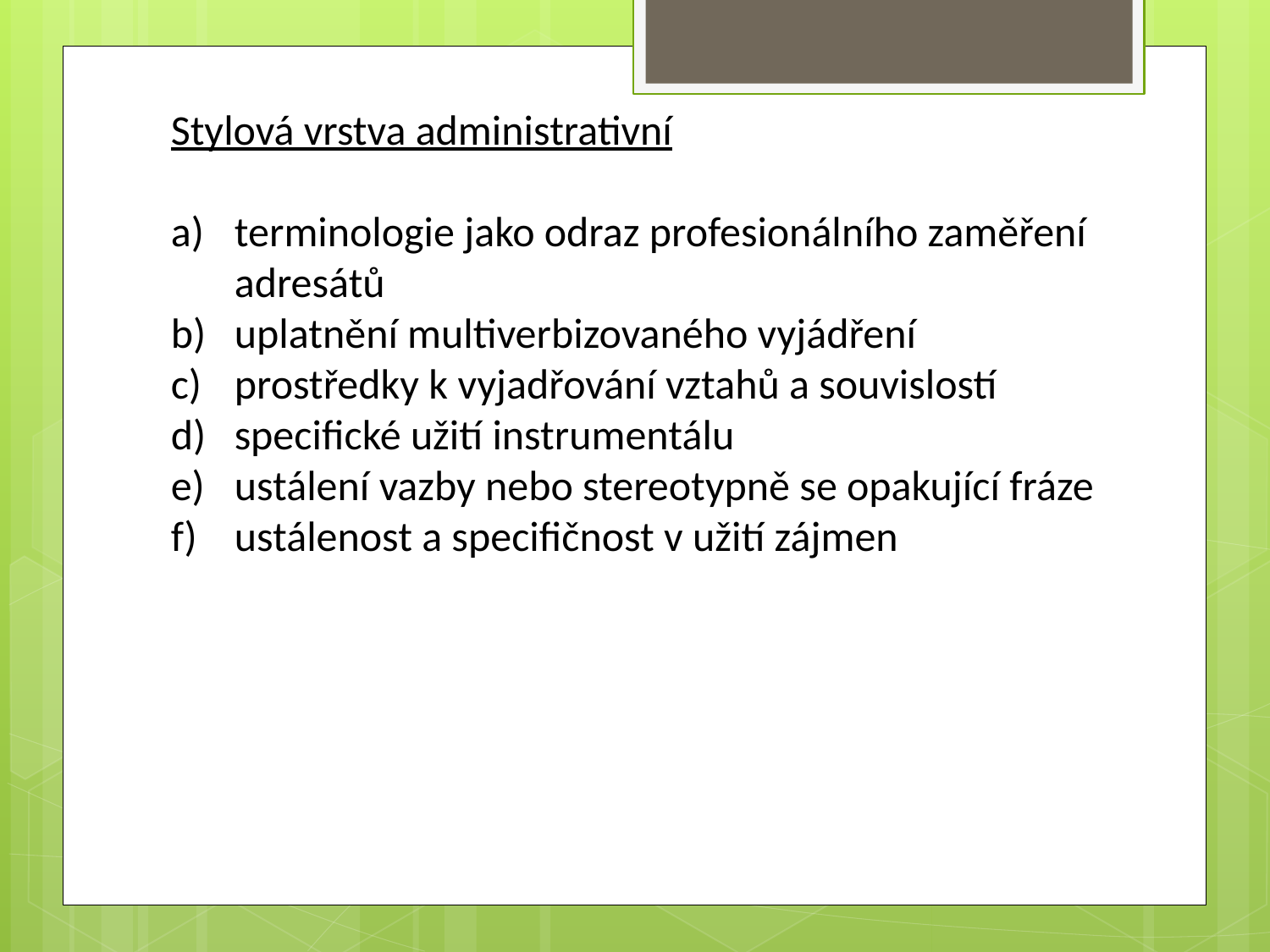

Stylová vrstva administrativní

terminologie jako odraz profesionálního zaměření adresátů
uplatnění multiverbizovaného vyjádření
prostředky k vyjadřování vztahů a souvislostí
specifické užití instrumentálu
ustálení vazby nebo stereotypně se opakující fráze
ustálenost a specifičnost v užití zájmen